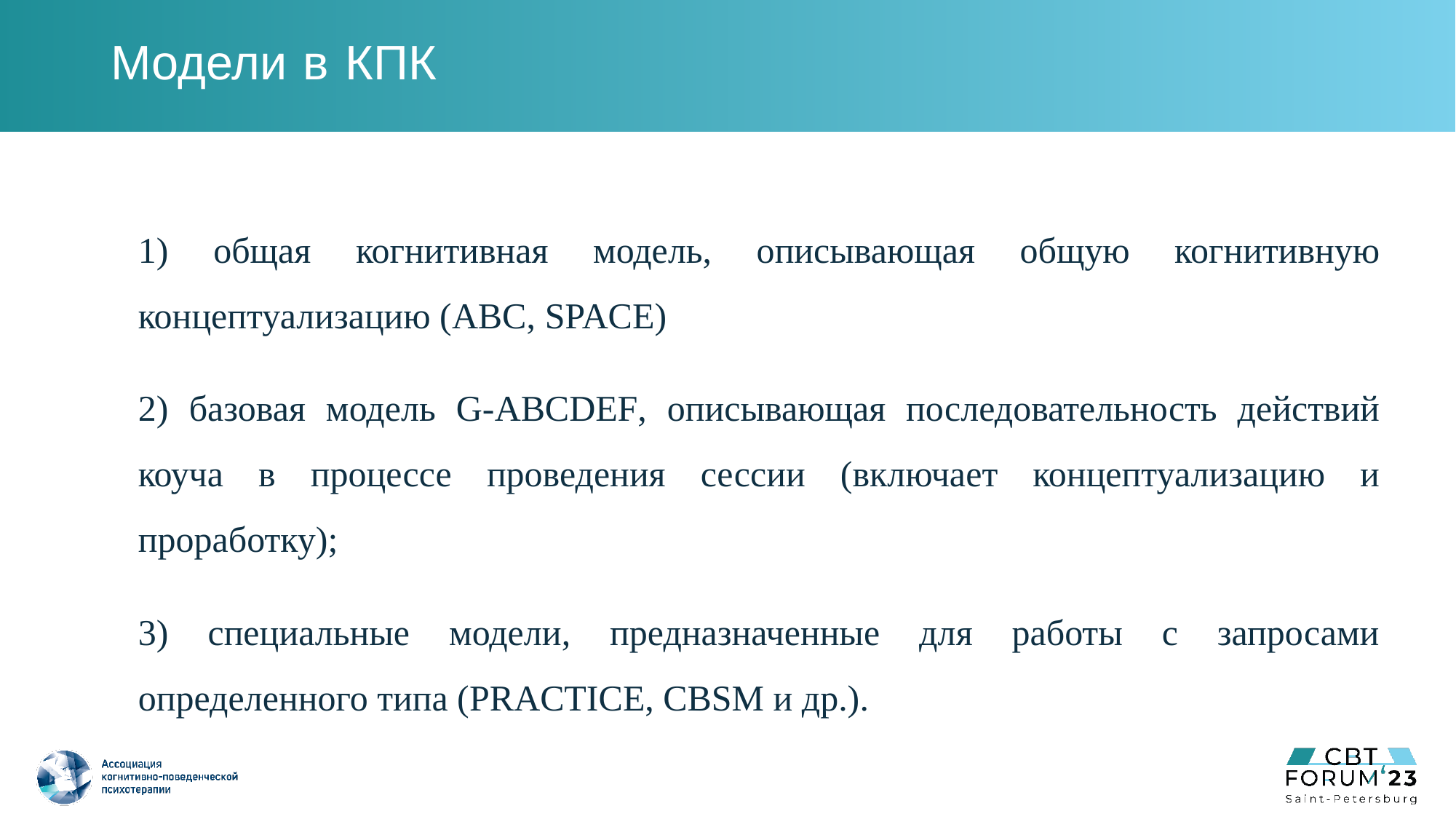

# Модели в КПК
1) общая когнитивная модель, описывающая общую когнитивную концептуализацию (АВС, SPACE)
2) базовая модель G-ABCDEF, описывающая последовательность действий коуча в процессе проведения сессии (включает концептуализацию и проработку);
3) специальные модели, предназначенные для работы с запросами определенного типа (PRACTICE, CBSM и др.).